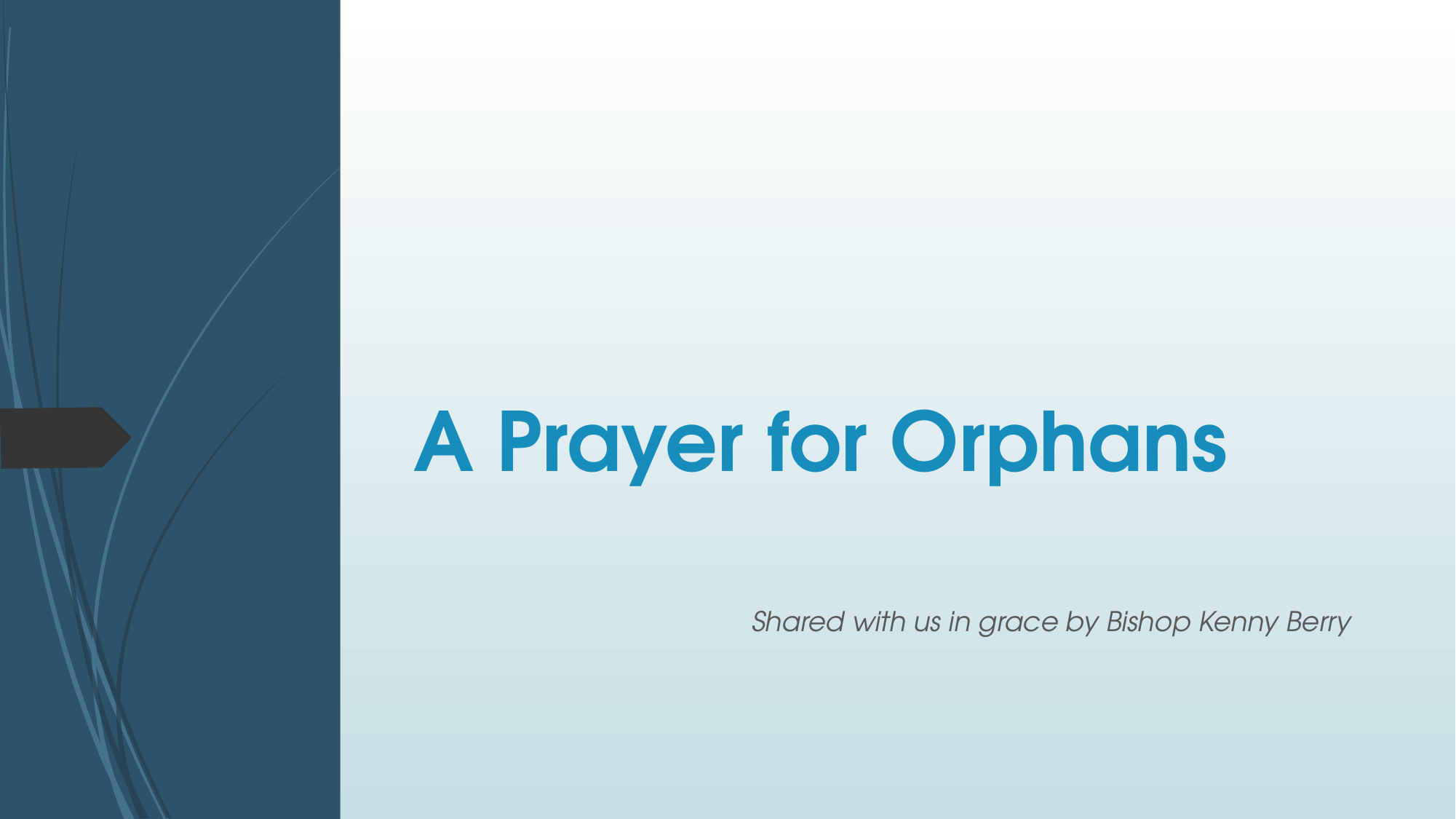

# A Prayer for Orphans

Shared with us in grace by Bishop Kenny Berry